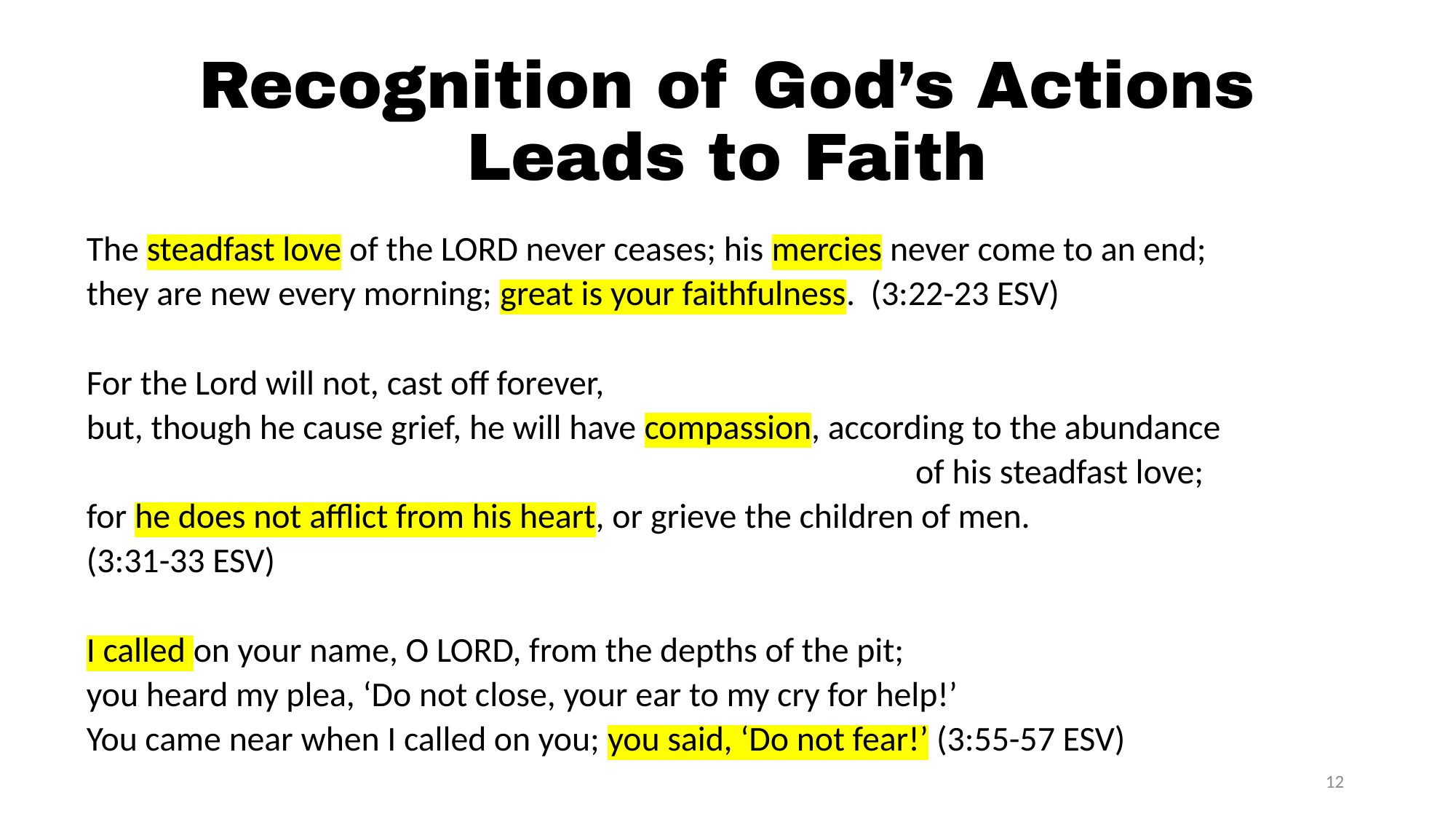

# Recognition of God’s Actions Leads to Faith
The steadfast love of the LORD never ceases; his mercies never come to an end;
they are new every morning; great is your faithfulness.  (3:22-23 ESV)

For the Lord will not, cast off forever,
but, though he cause grief, he will have compassion, according to the abundance
                                                                                                          of his steadfast love;
for he does not afflict from his heart, or grieve the children of men.
(3:31-33 ESV)

I called on your name, O LORD, from the depths of the pit;
you heard my plea, ‘Do not close, your ear to my cry for help!’
You came near when I called on you; you said, ‘Do not fear!’ (3:55-57 ESV)

12